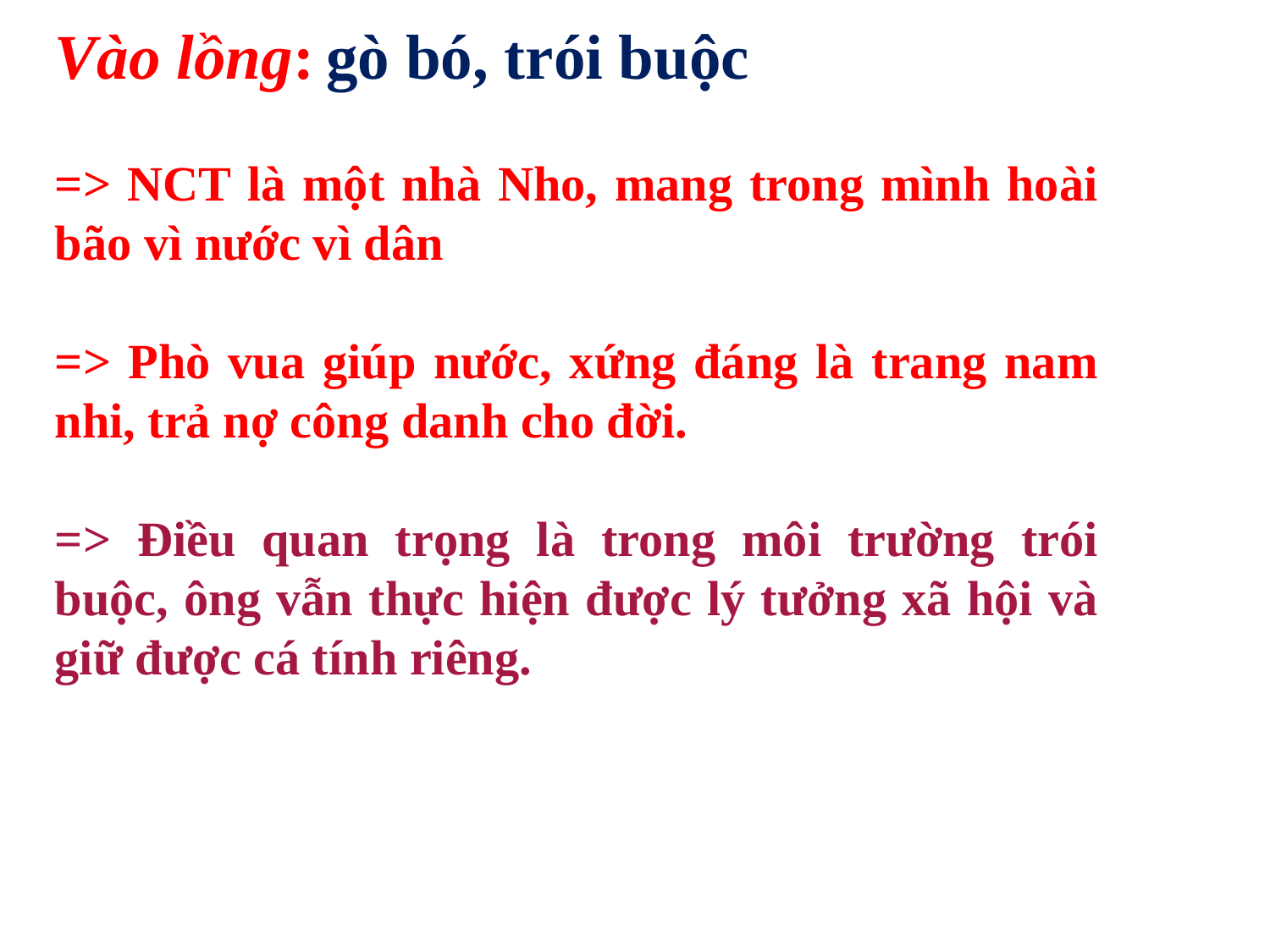

Vào lồng: gò bó, trói buộc

=> NCT là một nhà Nho, mang trong mình hoài bão vì nước vì dân

=> Phò vua giúp nước, xứng đáng là trang nam nhi, trả nợ công danh cho đời.

=> Điều quan trọng là trong môi trường trói buộc, ông vẫn thực hiện được lý tưởng xã hội và giữ được cá tính riêng.